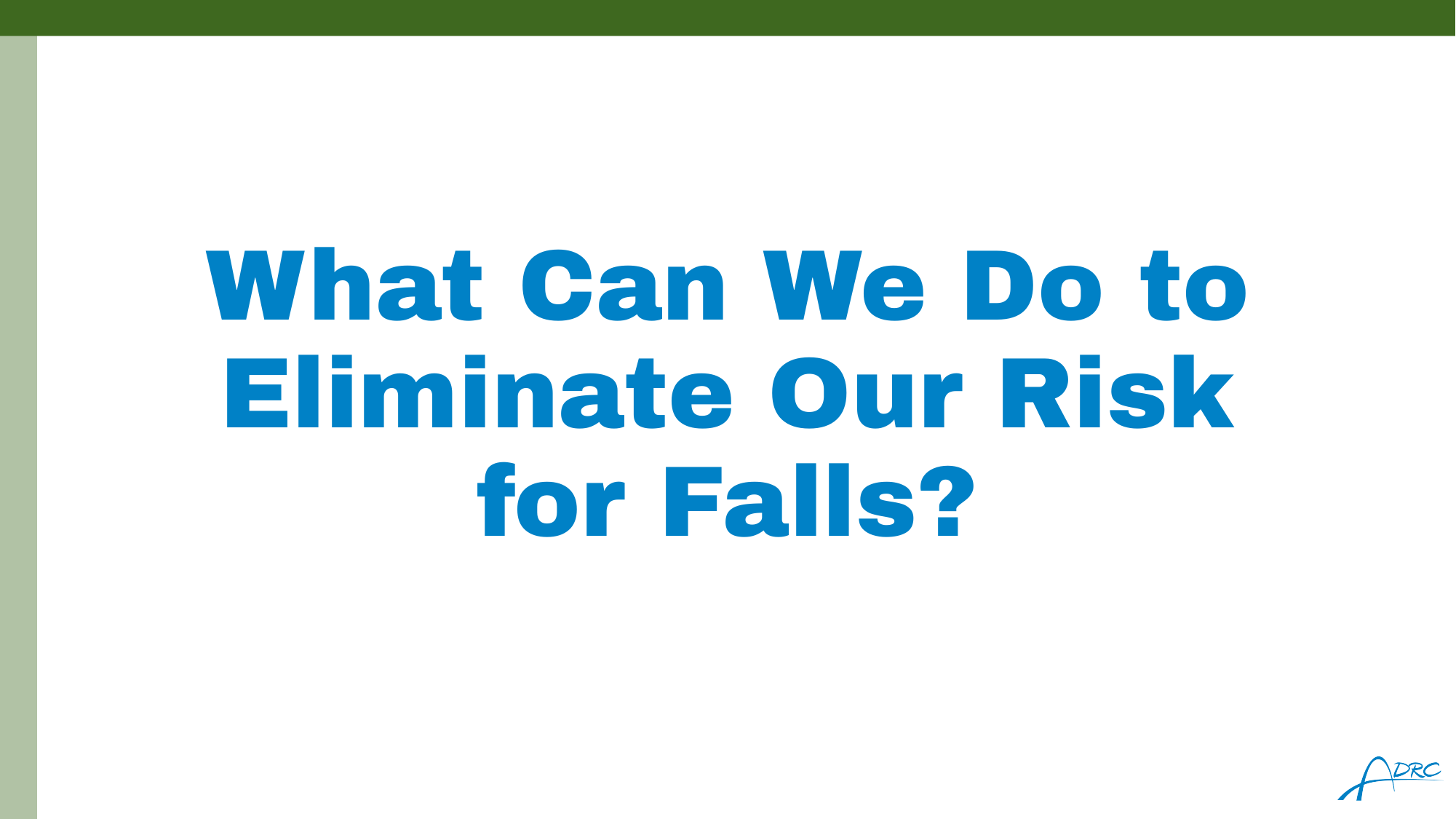

# What Can We Do to Eliminate Our Risk for Falls?